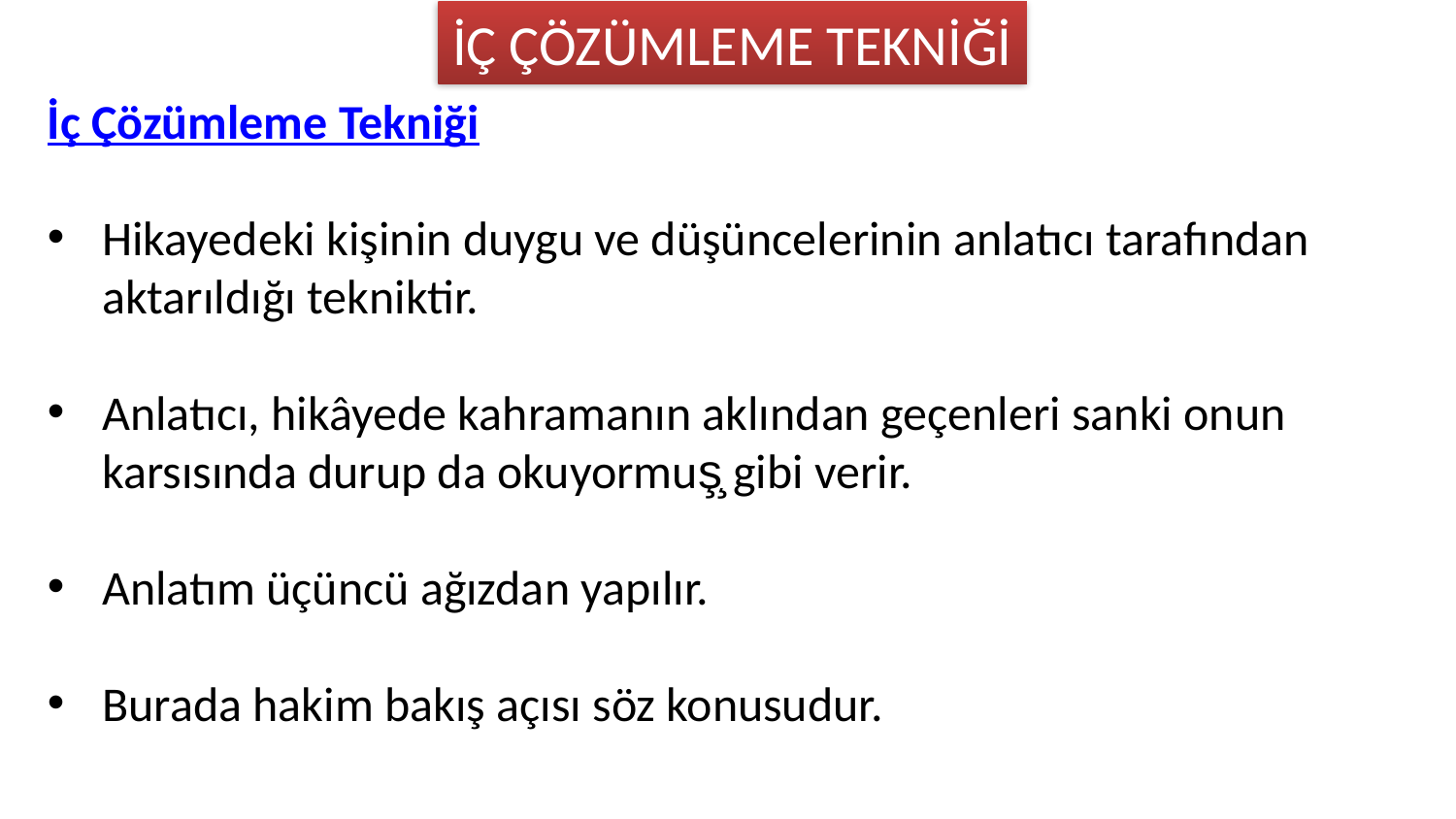

İÇ ÇÖZÜMLEME TEKNİĞİ
İç Çözümleme Tekniği

Hikayedeki kişinin duygu ve düşüncelerinin anlatıcı tarafından aktarıldığı tekniktir.

Anlatıcı, hikâyede kahramanın aklından geçenleri sanki onun karsısında durup da okuyormuş̧ gibi verir.

Anlatım üçüncü ağızdan yapılır.

Burada hakim bakış açısı söz konusudur.